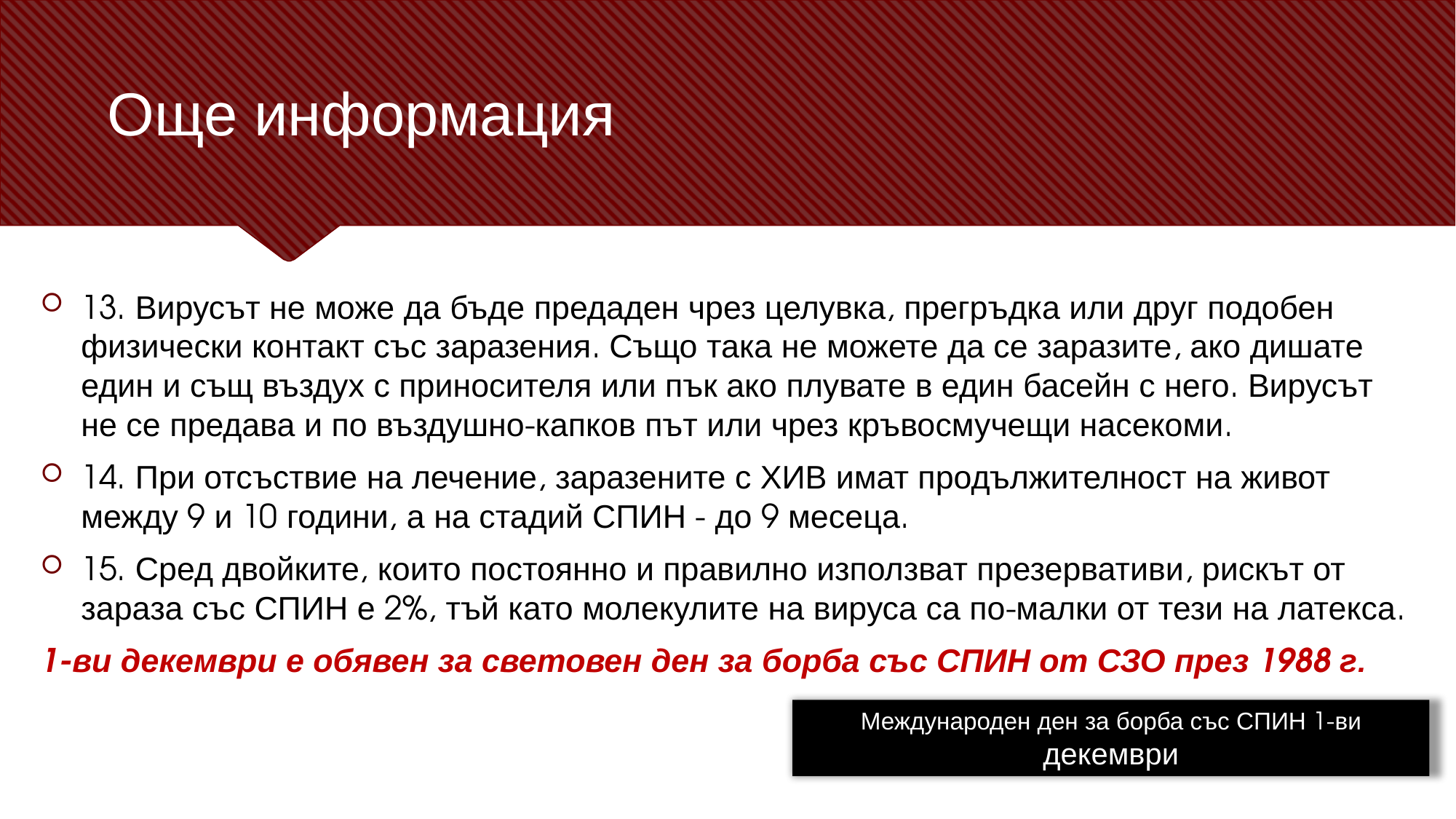

# Още информация
13. Вирусът не може да бъде предаден чрез целувка, прегръдка или друг подобен физически контакт със заразения. Също така не можете да се заразите, ако дишате един и същ въздух с приносителя или пък ако плувате в един басейн с него. Вирусът не се предава и по въздушно-капков път или чрез кръвосмучещи насекоми.
14. При отсъствие на лечение, заразените с ХИВ имат продължителност на живот между 9 и 10 години, а на стадий СПИН - до 9 месеца.
15. Сред двойките, които постоянно и правилно използват презервативи, рискът от зараза със СПИН е 2%, тъй като молекулите на вируса са по-малки от тези на латекса.
1-ви декември е обявен за световен ден за борба със СПИН от СЗО през 1988 г.
Международен ден за борба със СПИН 1-ви декември